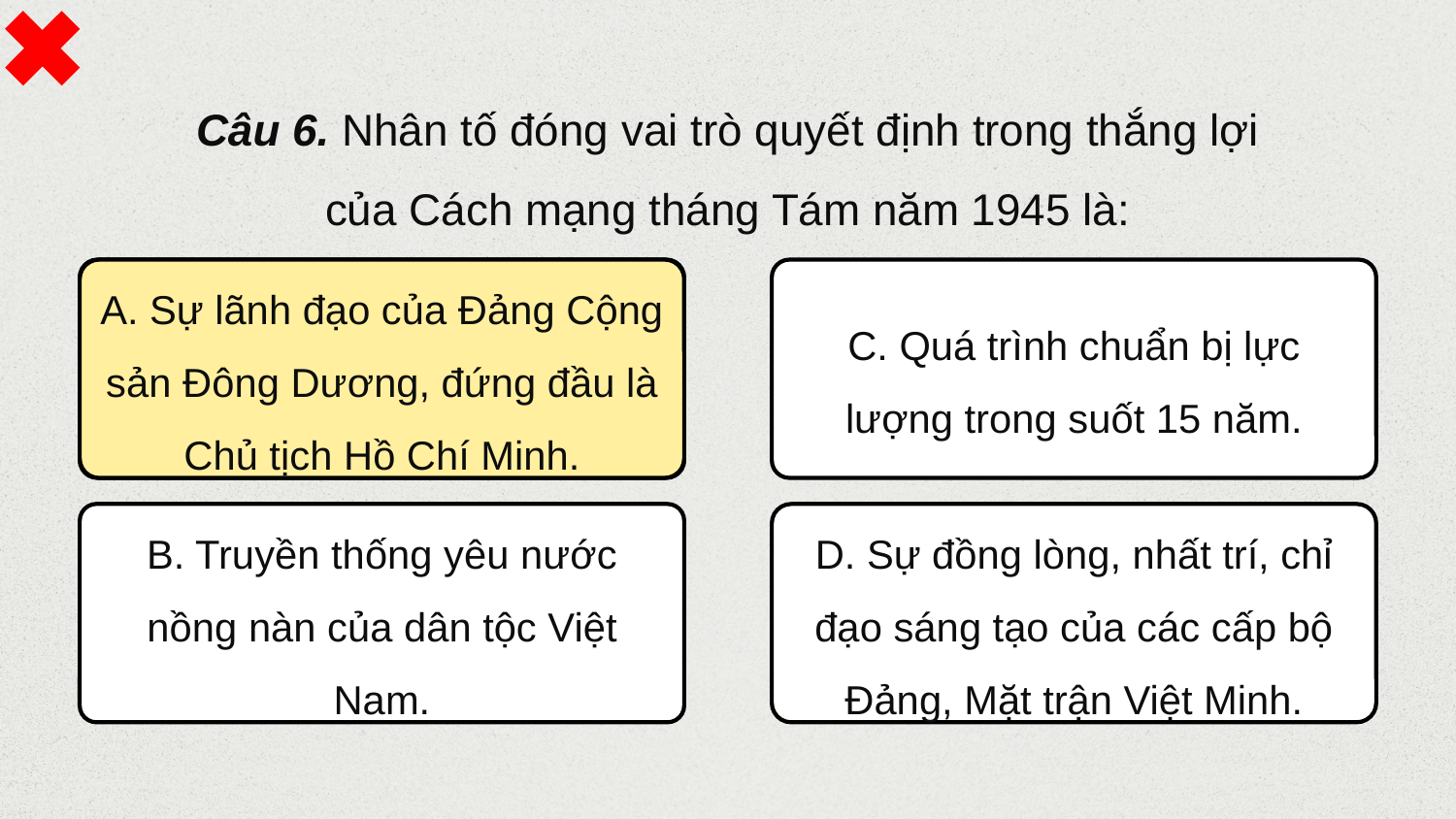

Câu 6. Nhân tố đóng vai trò quyết định trong thắng lợi của Cách mạng tháng Tám năm 1945 là:
A. Sự lãnh đạo của Đảng Cộng sản Đông Dương, đứng đầu là Chủ tịch Hồ Chí Minh.
C. Quá trình chuẩn bị lực lượng trong suốt 15 năm.
A. Sự lãnh đạo của Đảng Cộng sản Đông Dương, đứng đầu là Chủ tịch Hồ Chí Minh.
B. Truyền thống yêu nước nồng nàn của dân tộc Việt Nam.
D. Sự đồng lòng, nhất trí, chỉ đạo sáng tạo của các cấp bộ Đảng, Mặt trận Việt Minh.